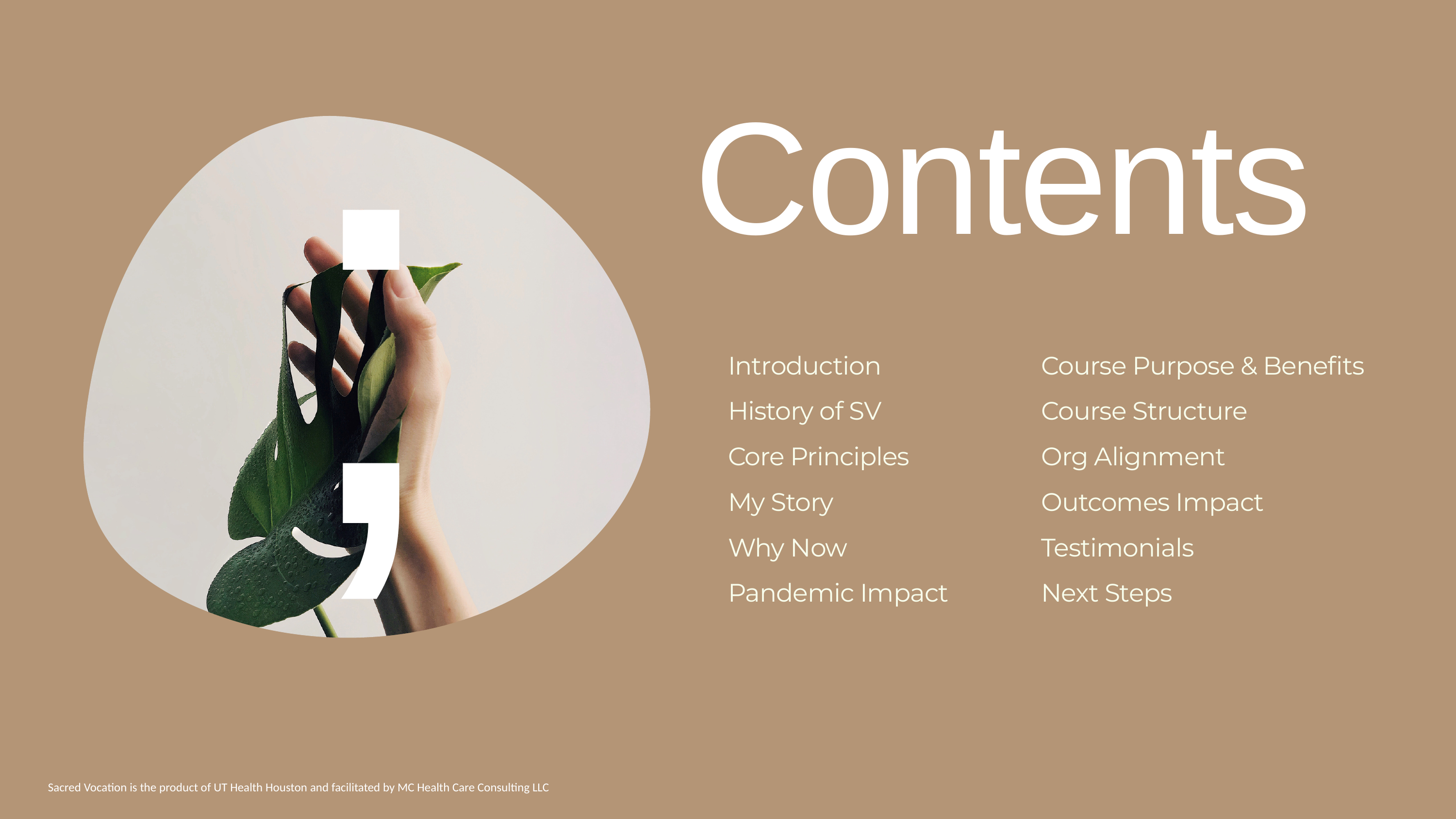

;
Contents

Introduction
History of SV
Core Principles
My Story
Why Now
Pandemic Impact
Course Purpose & Benefits
Course Structure
Org Alignment
Outcomes Impact
Testimonials
Next Steps
Sacred Vocation is the product of UT Health Houston and facilitated by MC Health Care Consulting LLC